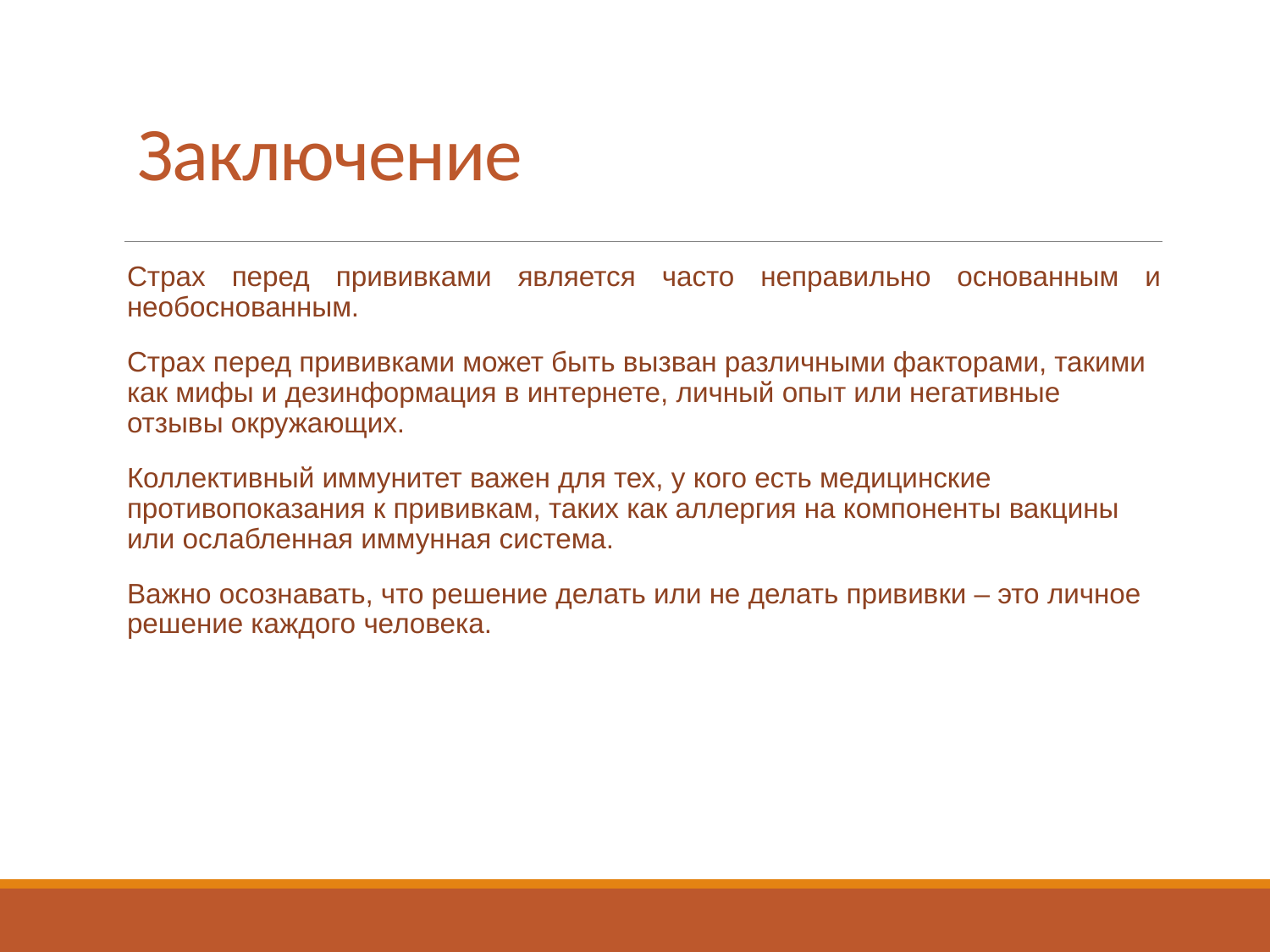

# Заключение
Страх перед прививками является часто неправильно основанным и необоснованным.
Страх перед прививками может быть вызван различными факторами, такими как мифы и дезинформация в интернете, личный опыт или негативные отзывы окружающих.
Коллективный иммунитет важен для тех, у кого есть медицинские противопоказания к прививкам, таких как аллергия на компоненты вакцины или ослабленная иммунная система.
Важно осознавать, что решение делать или не делать прививки – это личное решение каждого человека.